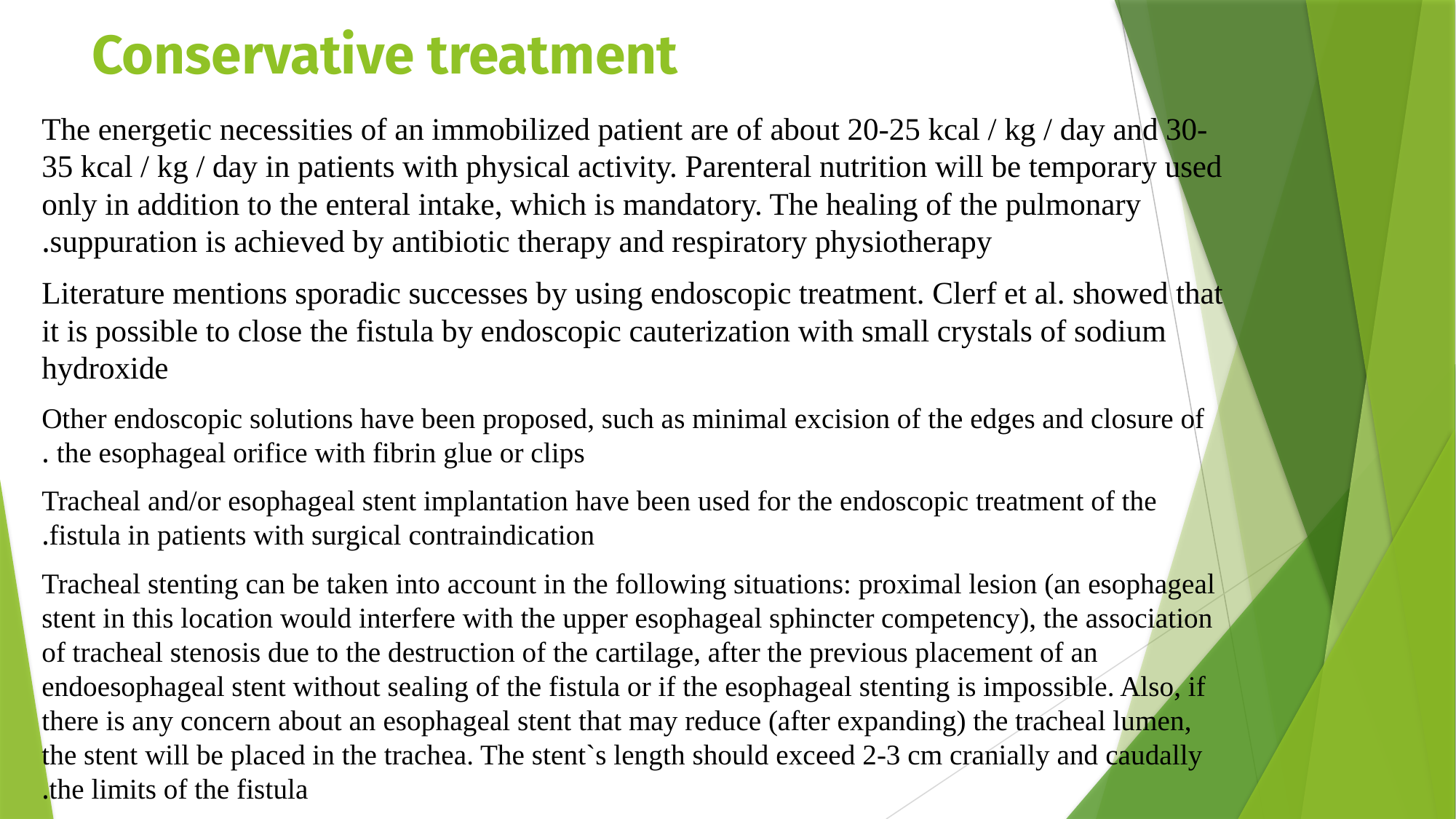

# Conservative treatment
The energetic necessities of an immobilized patient are of about 20-25 kcal / kg / day and 30-35 kcal / kg / day in patients with physical activity. Parenteral nutrition will be temporary used only in addition to the enteral intake, which is mandatory. The healing of the pulmonary suppuration is achieved by antibiotic therapy and respiratory physiotherapy.
Literature mentions sporadic successes by using endoscopic treatment. Clerf et al. showed that it is possible to close the fistula by endoscopic cauterization with small crystals of sodium hydroxide
Other endoscopic solutions have been proposed, such as minimal excision of the edges and closure of the esophageal orifice with fibrin glue or clips .
Tracheal and/or esophageal stent implantation have been used for the endoscopic treatment of the fistula in patients with surgical contraindication.
Tracheal stenting can be taken into account in the following situations: proximal lesion (an esophageal stent in this location would interfere with the upper esophageal sphincter competency), the association of tracheal stenosis due to the destruction of the cartilage, after the previous placement of an endoesophageal stent without sealing of the fistula or if the esophageal stenting is impossible. Also, if there is any concern about an esophageal stent that may reduce (after expanding) the tracheal lumen, the stent will be placed in the trachea. The stent`s length should exceed 2-3 cm cranially and caudally the limits of the fistula.